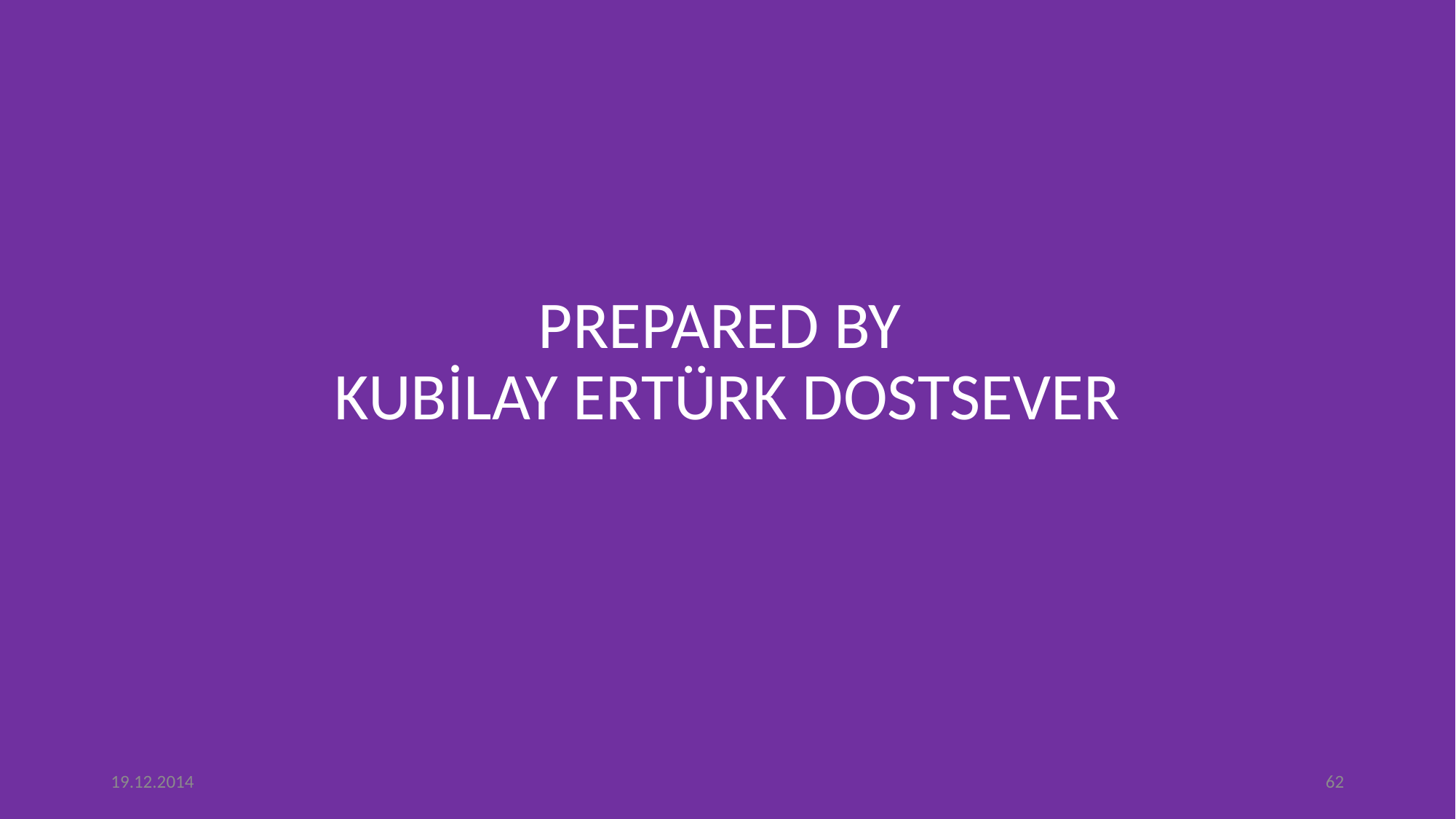

# PREPARED BY KUBİLAY ERTÜRK DOSTSEVER
19.12.2014
62